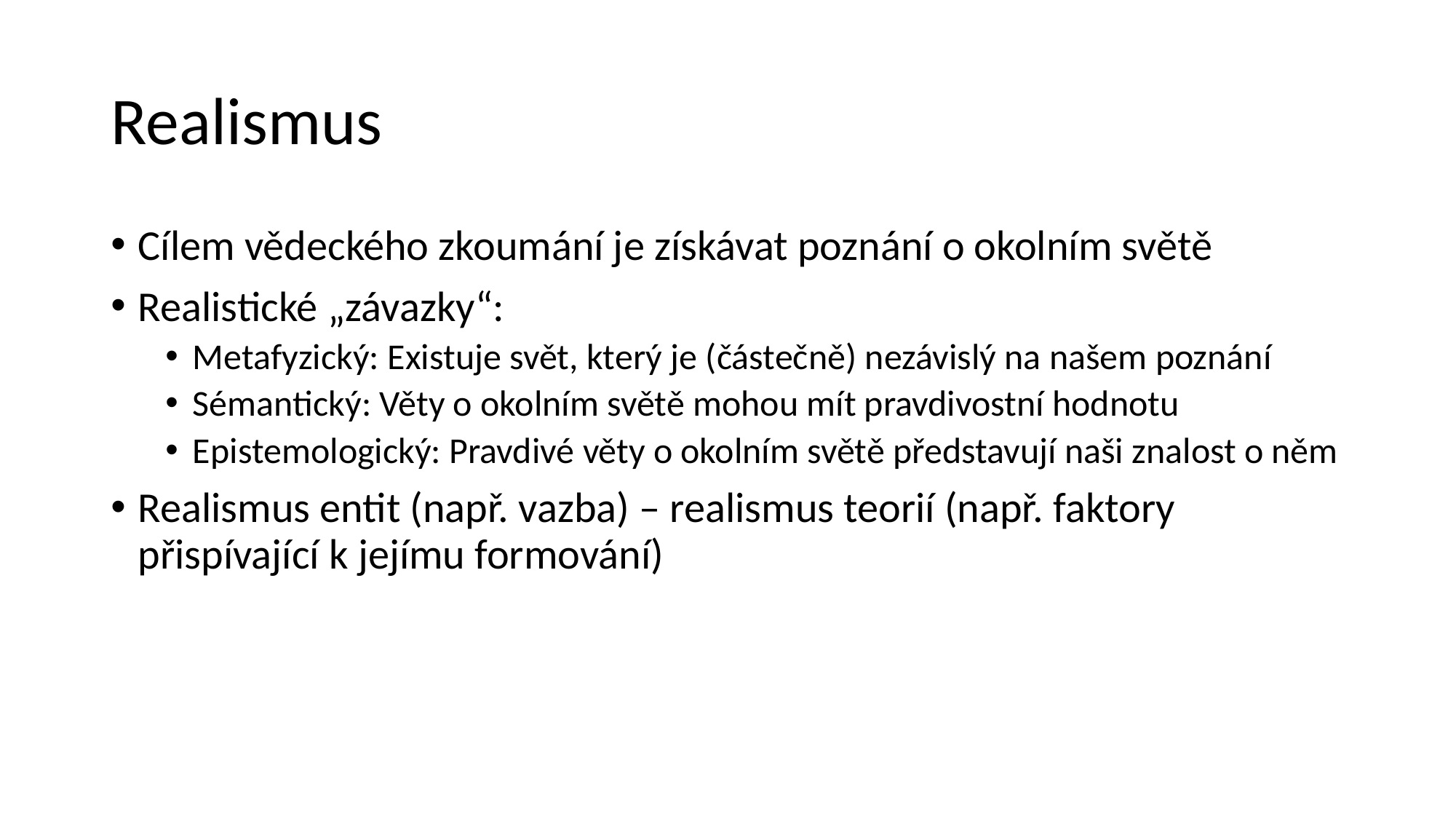

# Realismus
Cílem vědeckého zkoumání je získávat poznání o okolním světě
Realistické „závazky“:
Metafyzický: Existuje svět, který je (částečně) nezávislý na našem poznání
Sémantický: Věty o okolním světě mohou mít pravdivostní hodnotu
Epistemologický: Pravdivé věty o okolním světě představují naši znalost o něm
Realismus entit (např. vazba) – realismus teorií (např. faktory přispívající k jejímu formování)